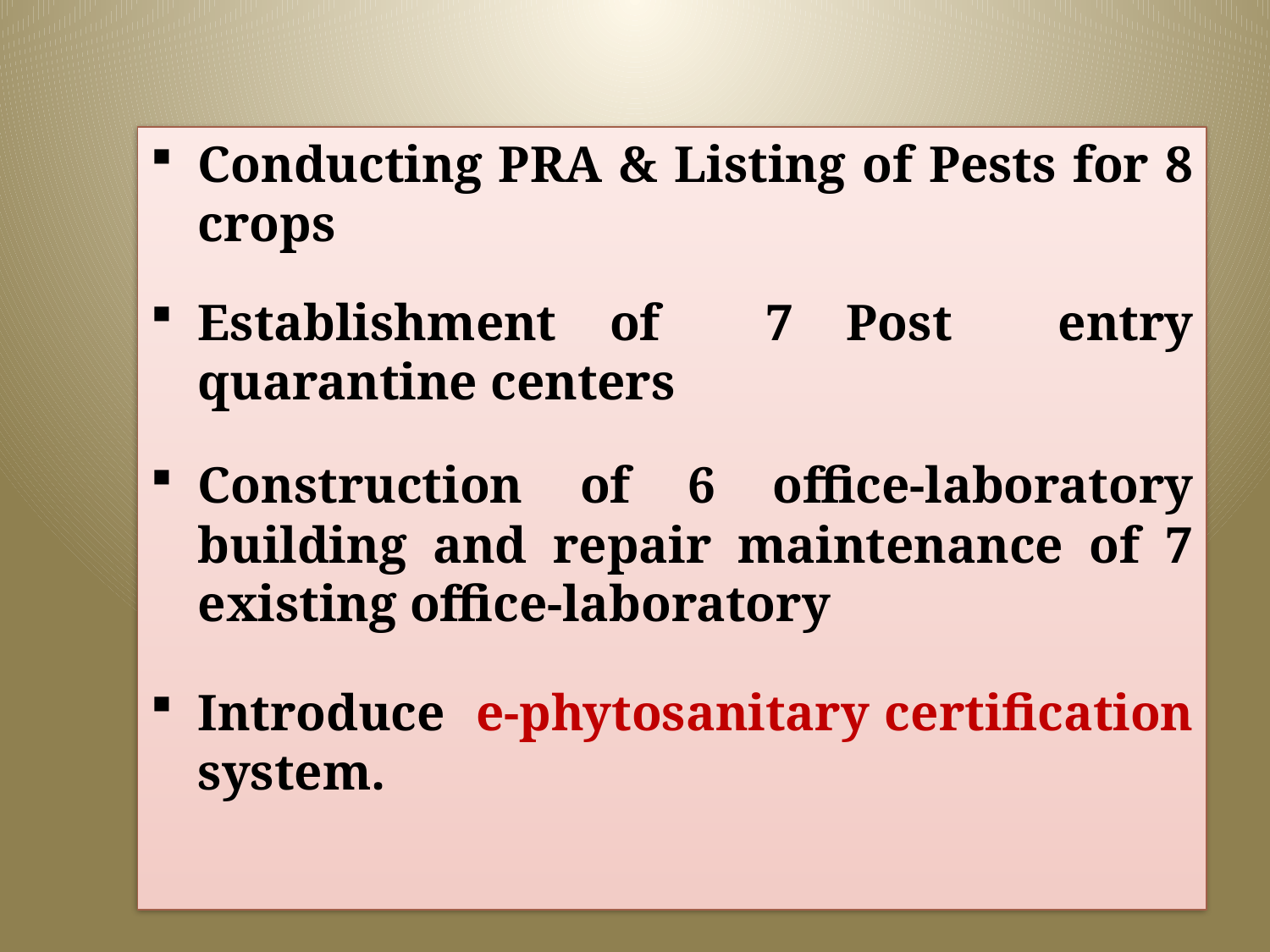

#
Conducting PRA & Listing of Pests for 8 crops

Establishment of  7 Post  entry quarantine centers

Construction of 6 office-laboratory building and repair maintenance of 7 existing office-laboratory

Introduce  e-phytosanitary certification system.